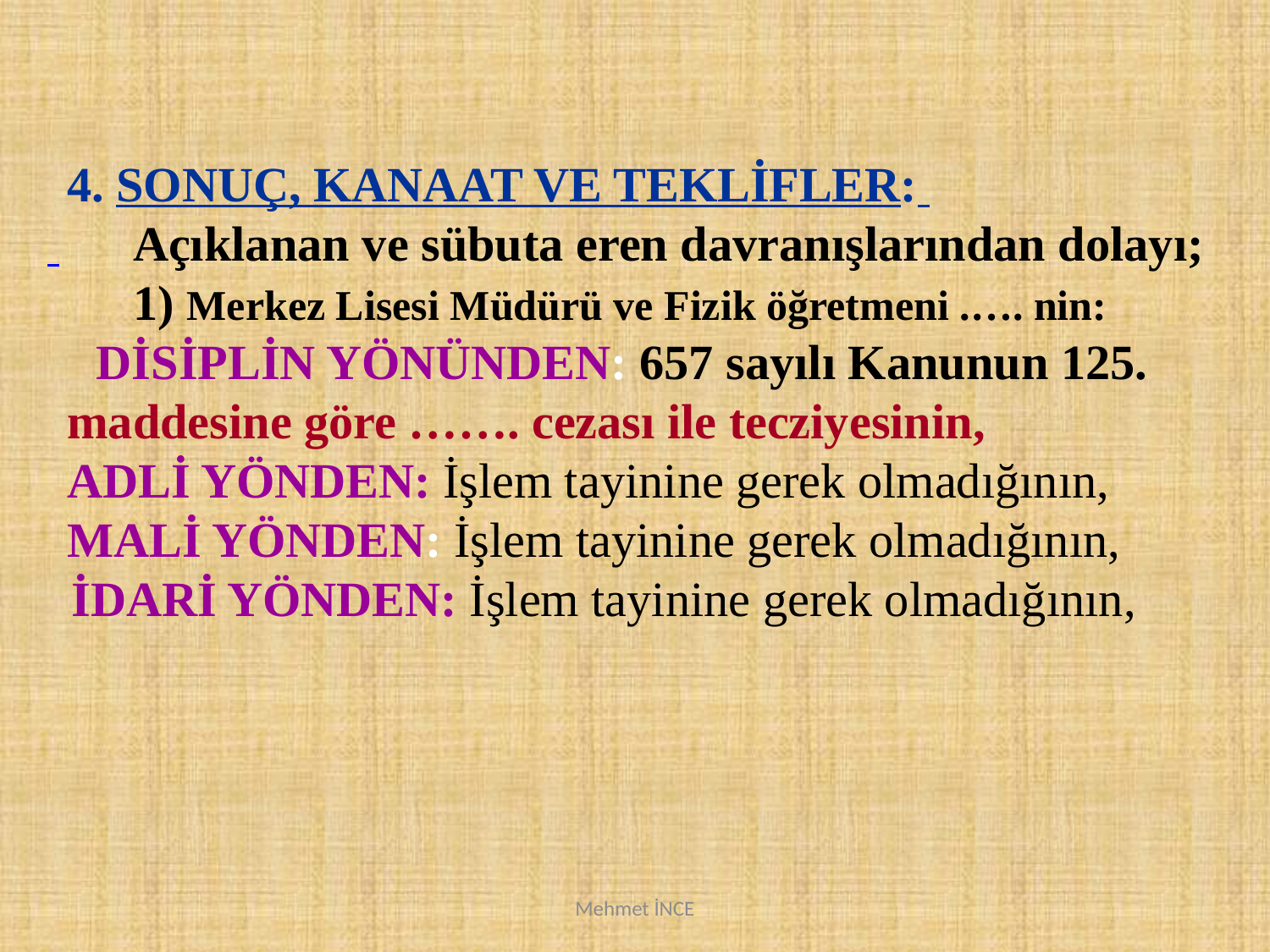

4. SONUÇ, KANAAT VE TEKLİFLER:
       Açıklanan ve sübuta eren davranışlarından dolayı;
       1) Merkez Lisesi Müdürü ve Fizik öğretmeni .…. nin:
    DİSİPLİN YÖNÜNDEN: 657 sayılı Kanunun 125. maddesine göre ……. cezası ile tecziyesinin,
	ADLİ YÖNDEN: İşlem tayinine gerek olmadığının,
	MALİ YÖNDEN: İşlem tayinine gerek olmadığının,
  İDARİ YÖNDEN: İşlem tayinine gerek olmadığının,

Mehmet İNCE